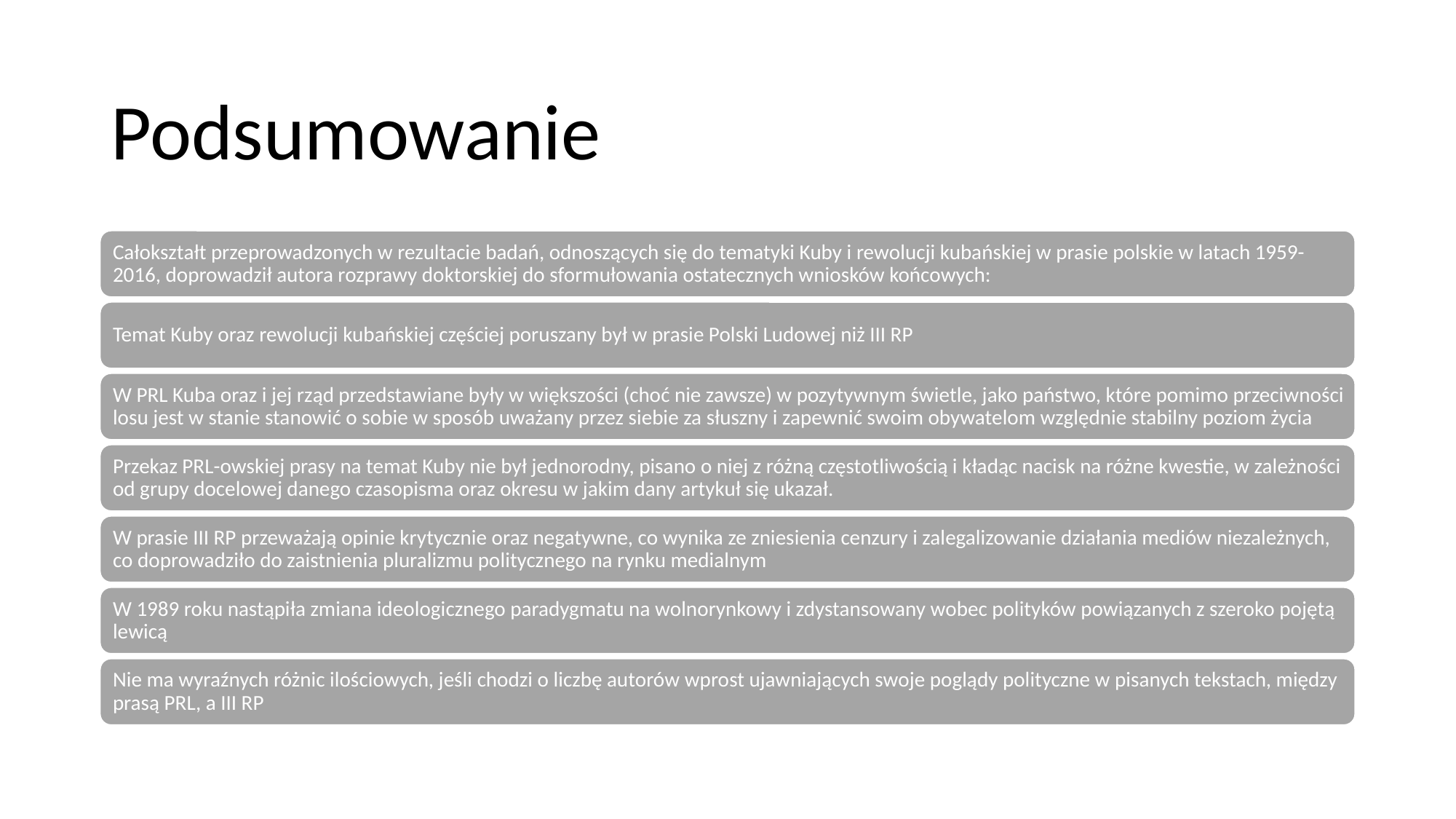

# Podsumowanie
Całokształt przeprowadzonych w rezultacie badań, odnoszących się do tematyki Kuby i rewolucji kubańskiej w prasie polskie w latach 1959-2016, doprowadził autora rozprawy doktorskiej do sformułowania ostatecznych wniosków końcowych:
Temat Kuby oraz rewolucji kubańskiej częściej poruszany był w prasie Polski Ludowej niż III RP
W PRL Kuba oraz i jej rząd przedstawiane były w większości (choć nie zawsze) w pozytywnym świetle, jako państwo, które pomimo przeciwności losu jest w stanie stanowić o sobie w sposób uważany przez siebie za słuszny i zapewnić swoim obywatelom względnie stabilny poziom życia
Przekaz PRL-owskiej prasy na temat Kuby nie był jednorodny, pisano o niej z różną częstotliwością i kładąc nacisk na różne kwestie, w zależności od grupy docelowej danego czasopisma oraz okresu w jakim dany artykuł się ukazał.
W prasie III RP przeważają opinie krytycznie oraz negatywne, co wynika ze zniesienia cenzury i zalegalizowanie działania mediów niezależnych, co doprowadziło do zaistnienia pluralizmu politycznego na rynku medialnym
W 1989 roku nastąpiła zmiana ideologicznego paradygmatu na wolnorynkowy i zdystansowany wobec polityków powiązanych z szeroko pojętą lewicą
Nie ma wyraźnych różnic ilościowych, jeśli chodzi o liczbę autorów wprost ujawniających swoje poglądy polityczne w pisanych tekstach, między prasą PRL, a III RP